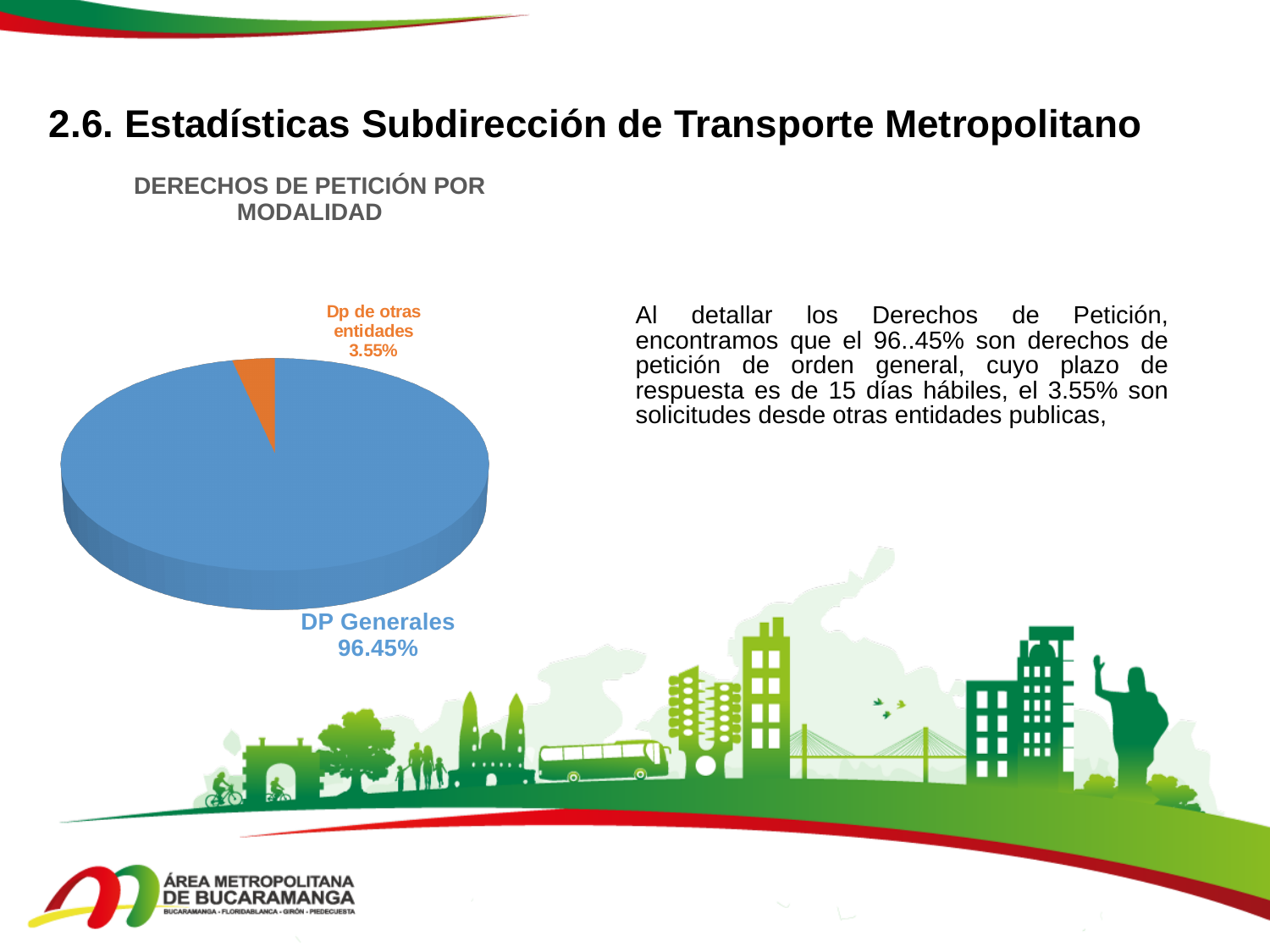

# 2.6. Estadísticas Subdirección de Transporte Metropolitano

[unsupported chart]

Al detallar los Derechos de Petición, encontramos que el 96..45% son derechos de petición de orden general, cuyo plazo de respuesta es de 15 días hábiles, el 3.55% son solicitudes desde otras entidades publicas,